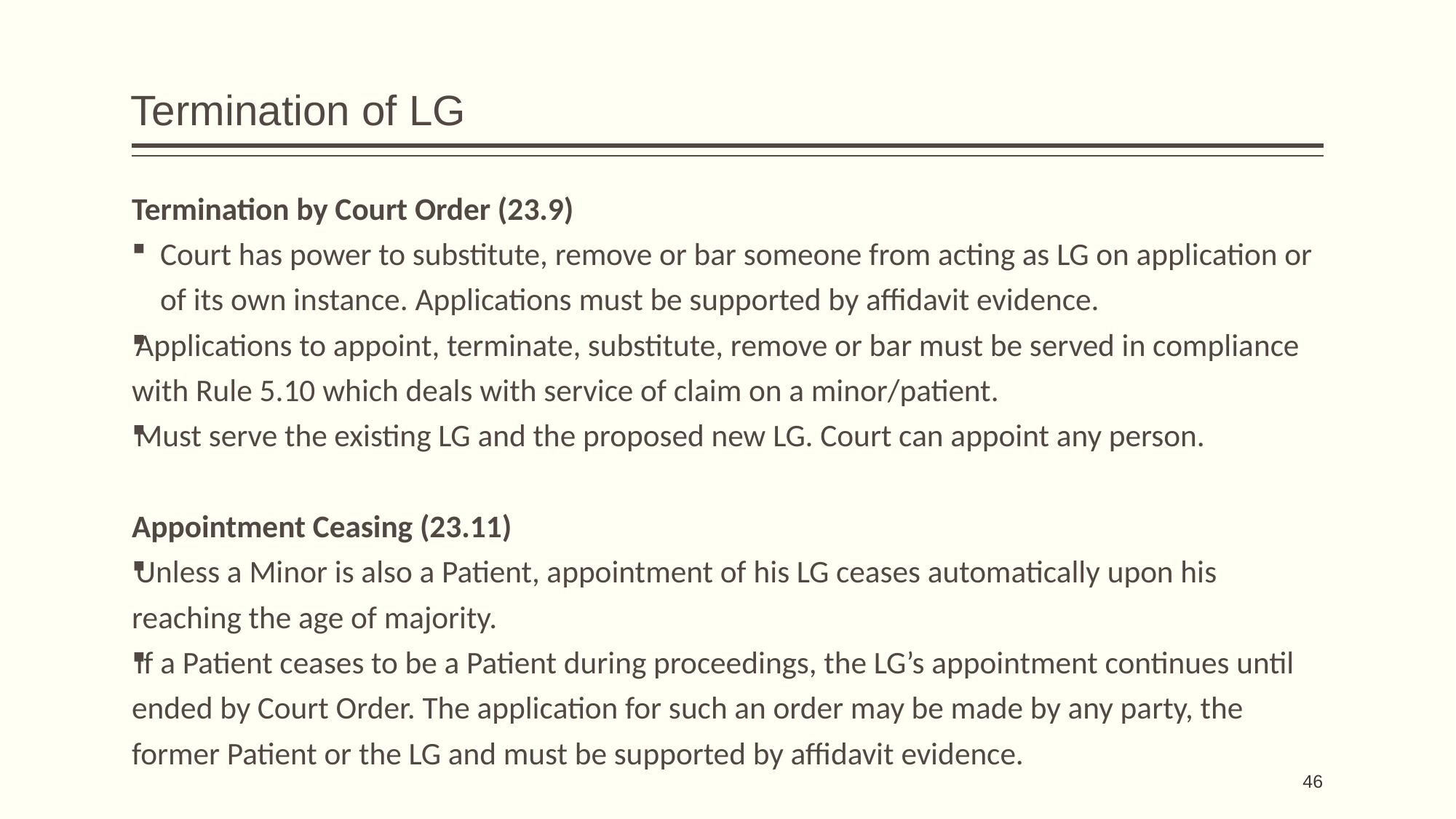

# Termination of LG
Termination by Court Order (23.9)
Court has power to substitute, remove or bar someone from acting as LG on application or of its own instance. Applications must be supported by affidavit evidence.
Applications to appoint, terminate, substitute, remove or bar must be served in compliance with Rule 5.10 which deals with service of claim on a minor/patient.
Must serve the existing LG and the proposed new LG. Court can appoint any person.

Appointment Ceasing (23.11)
Unless a Minor is also a Patient, appointment of his LG ceases automatically upon his reaching the age of majority.
If a Patient ceases to be a Patient during proceedings, the LG’s appointment continues until ended by Court Order. The application for such an order may be made by any party, the former Patient or the LG and must be supported by affidavit evidence.

46